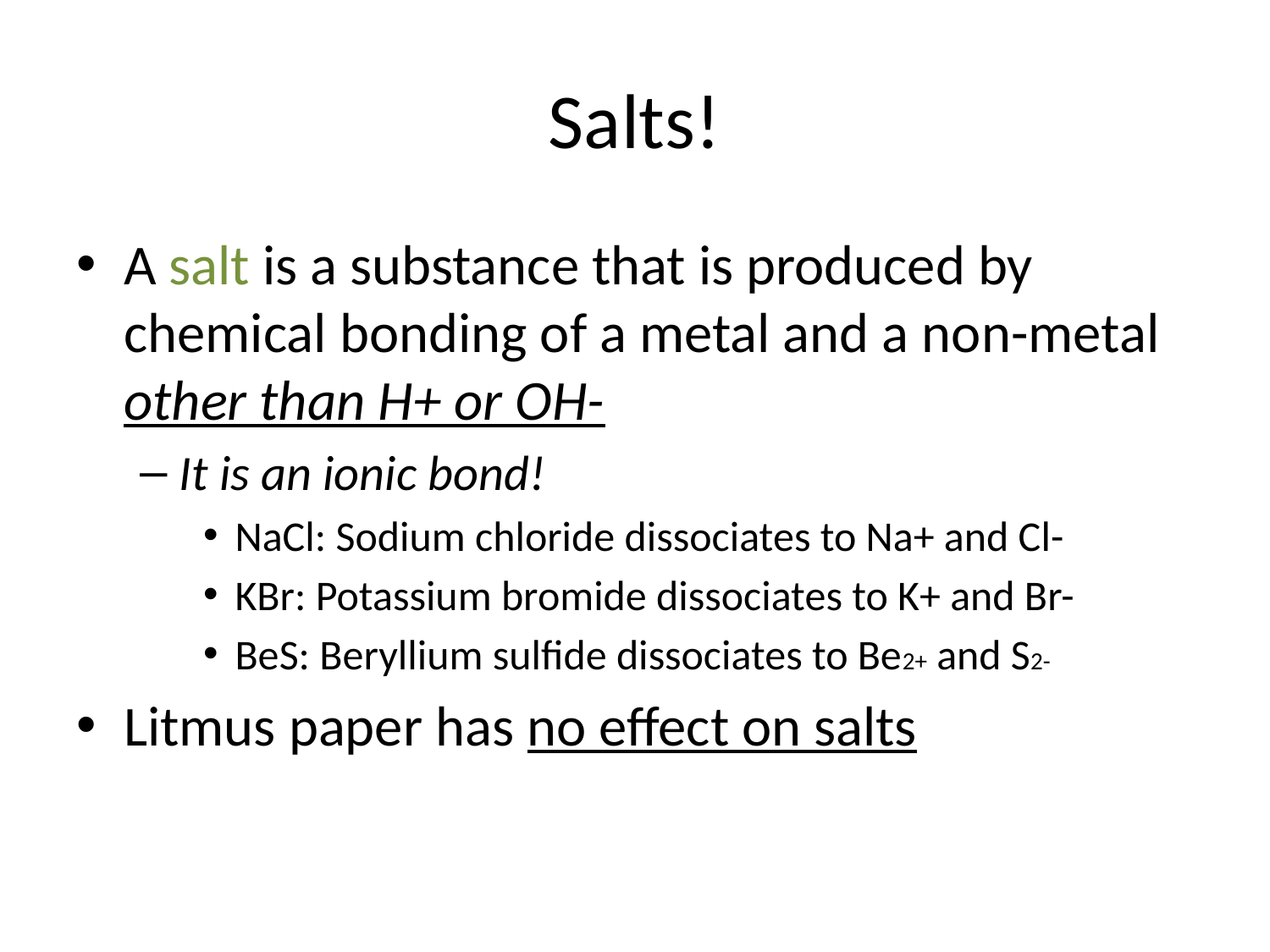

# Salts!
A salt is a substance that is produced by chemical bonding of a metal and a non-metal other than H+ or OH-
It is an ionic bond!
NaCl: Sodium chloride dissociates to Na+ and Cl-
KBr: Potassium bromide dissociates to K+ and Br-
BeS: Beryllium sulfide dissociates to Be2+ and S2-
Litmus paper has no effect on salts